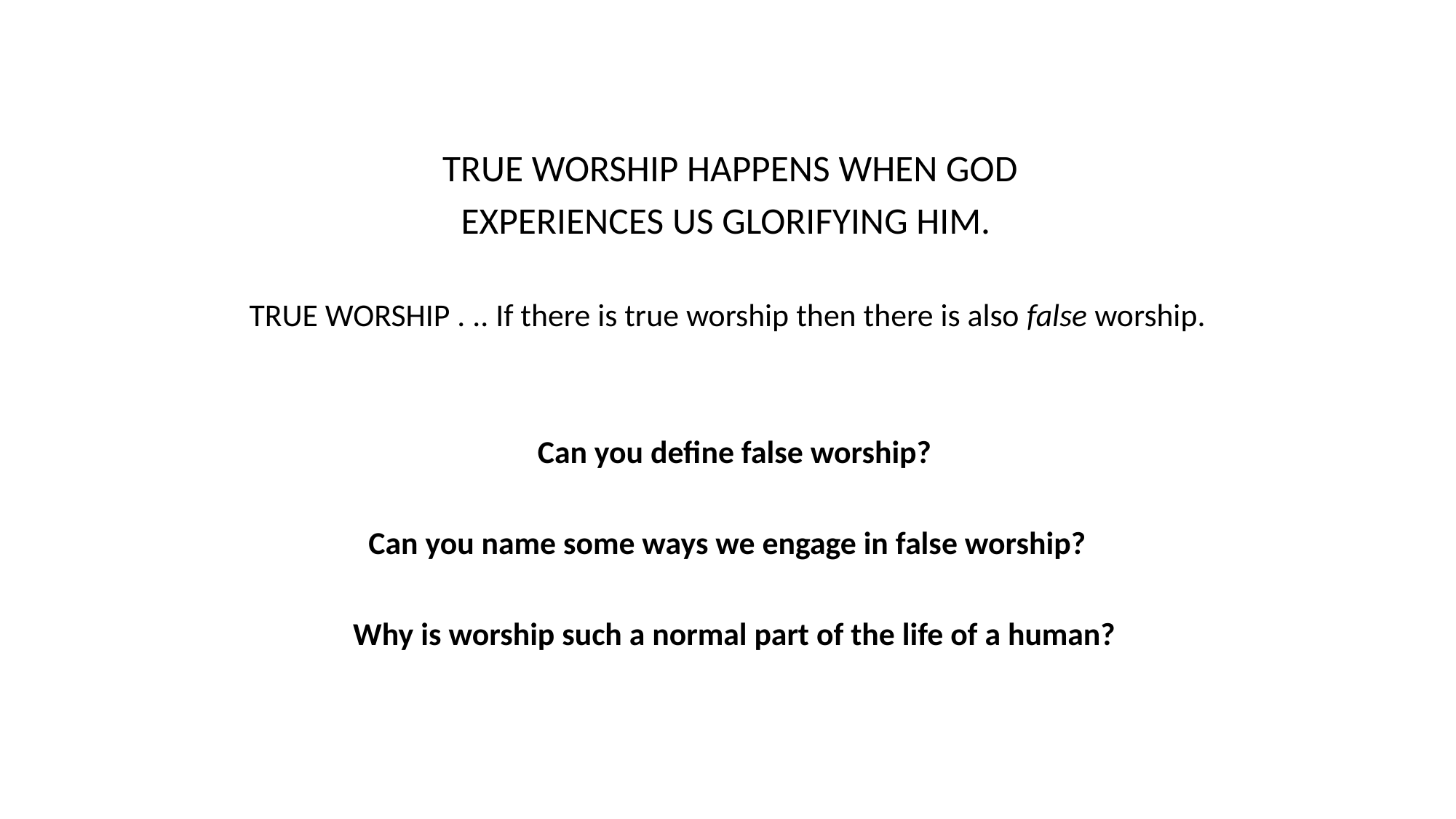

TRUE WORSHIP HAPPENS WHEN GOD
EXPERIENCES US GLORIFYING HIM.

TRUE WORSHIP . .. If there is true worship then there is also false worship.

Can you define false worship?

Can you name some ways we engage in false worship?

Why is worship such a normal part of the life of a human?